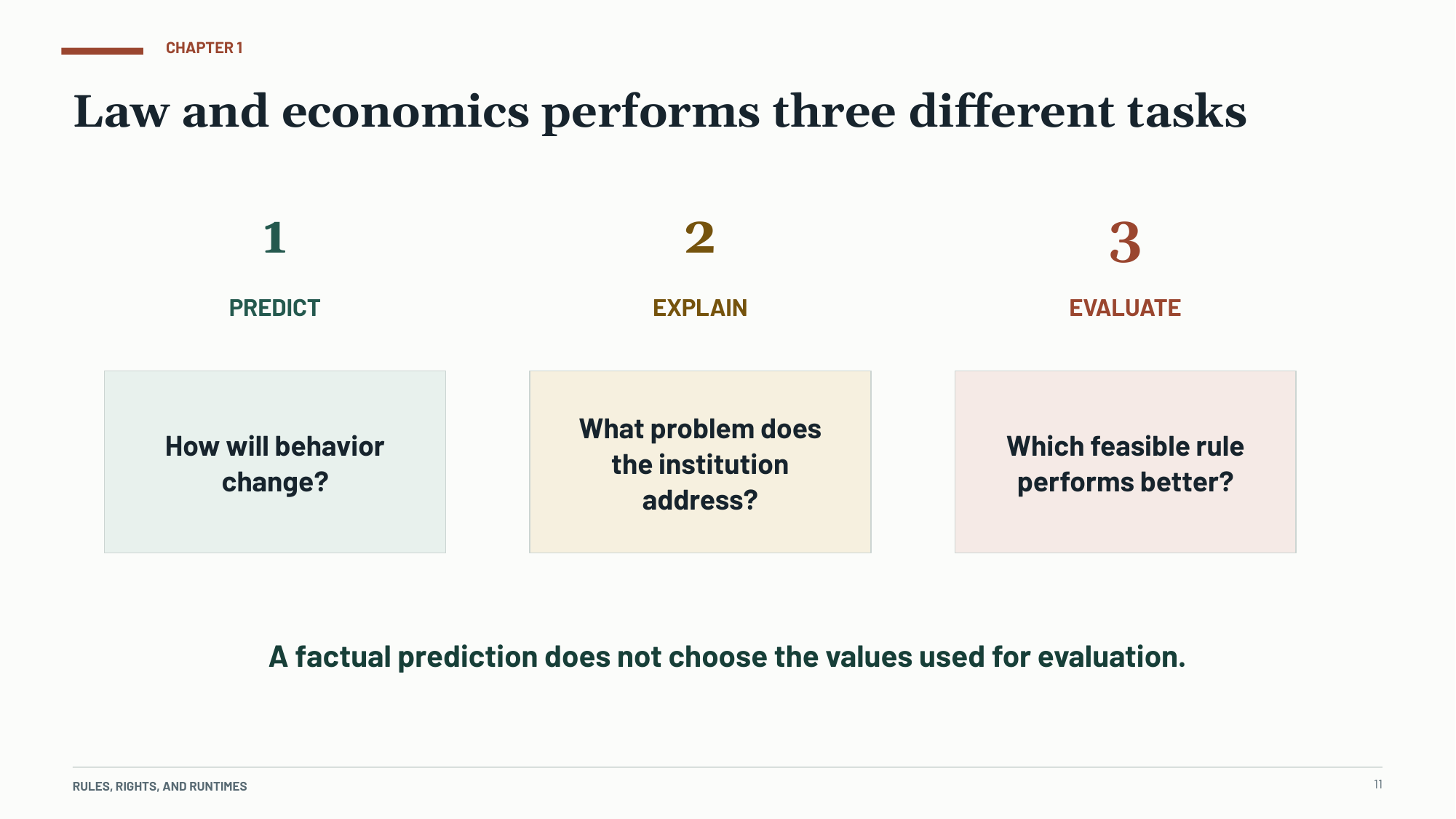

CHAPTER 1

Law and economics performs three different tasks
1
2
3
PREDICT
EXPLAIN
EVALUATE

How will behavior change?
What problem does the institution address?
Which feasible rule performs better?
A factual prediction does not choose the values used for evaluation.

11
RULES, RIGHTS, AND RUNTIMES